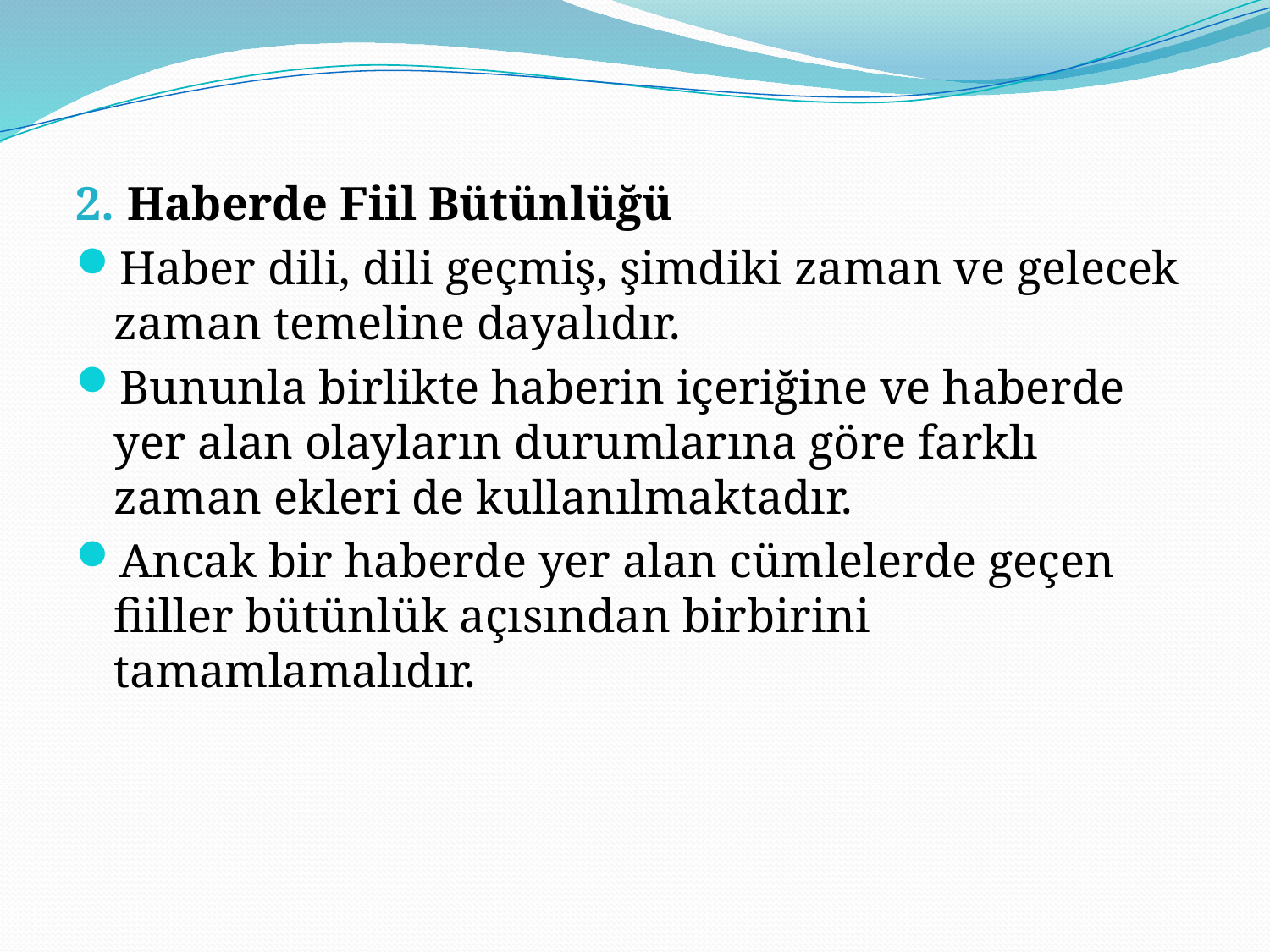

2. Haberde Fiil Bütünlüğü
Haber dili, dili geçmiş, şimdiki zaman ve gelecek zaman temeline dayalıdır.
Bununla birlikte haberin içeriğine ve haberde yer alan olayların durumlarına göre farklı zaman ekleri de kullanılmaktadır.
Ancak bir haberde yer alan cümlelerde geçen fiiller bütünlük açısından birbirini tamamlamalıdır.